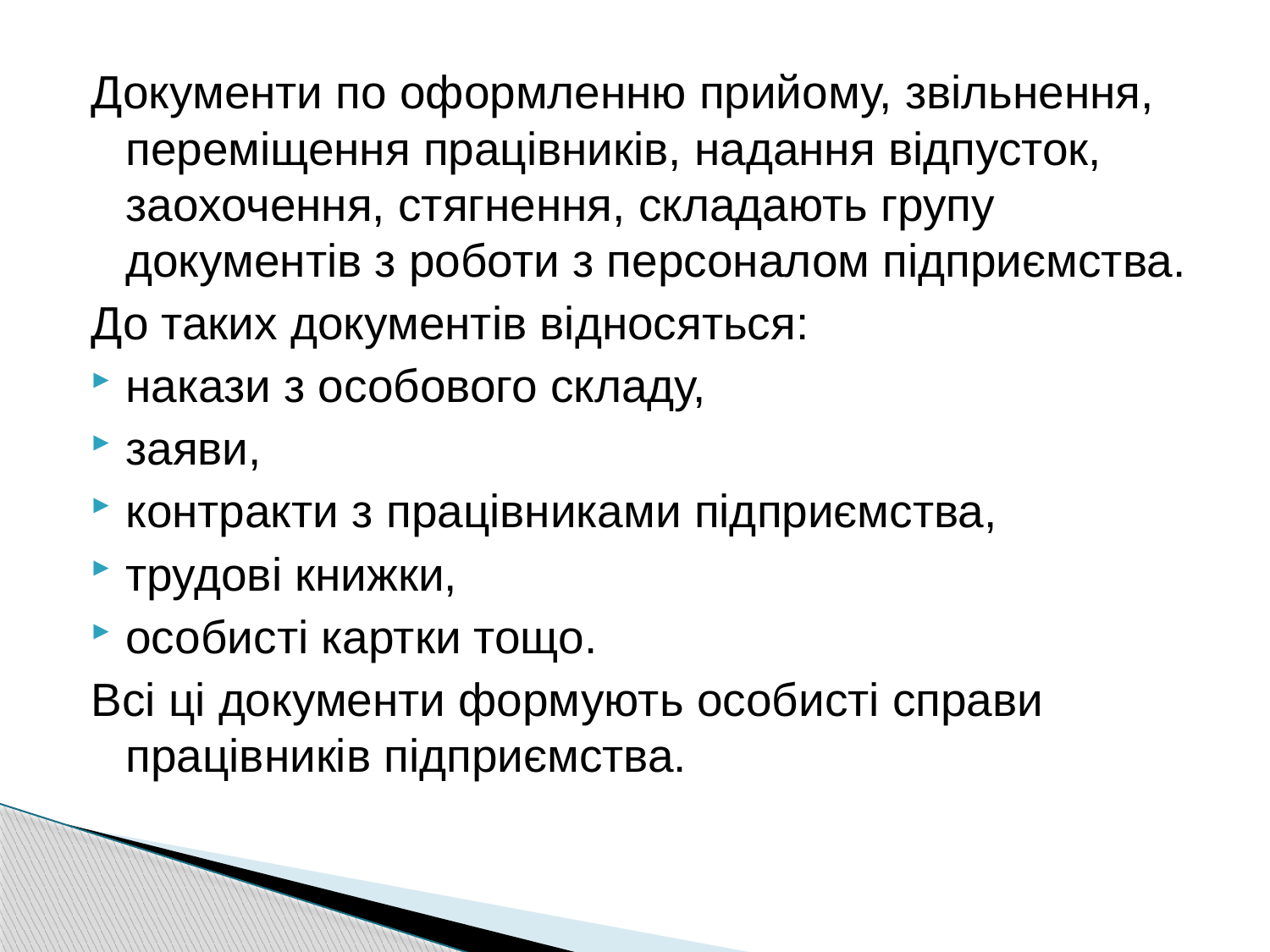

Документи по оформленню прийому, звільнення, переміщення працівників, надання відпусток, заохочення, стягнення, складають групу документів з роботи з персоналом підприємства.
До таких документів відносяться:
накази з особового складу,
заяви,
контракти з працівниками підприємства,
трудові книжки,
особисті картки тощо.
Всі ці документи формують особисті справи працівників підприємства.